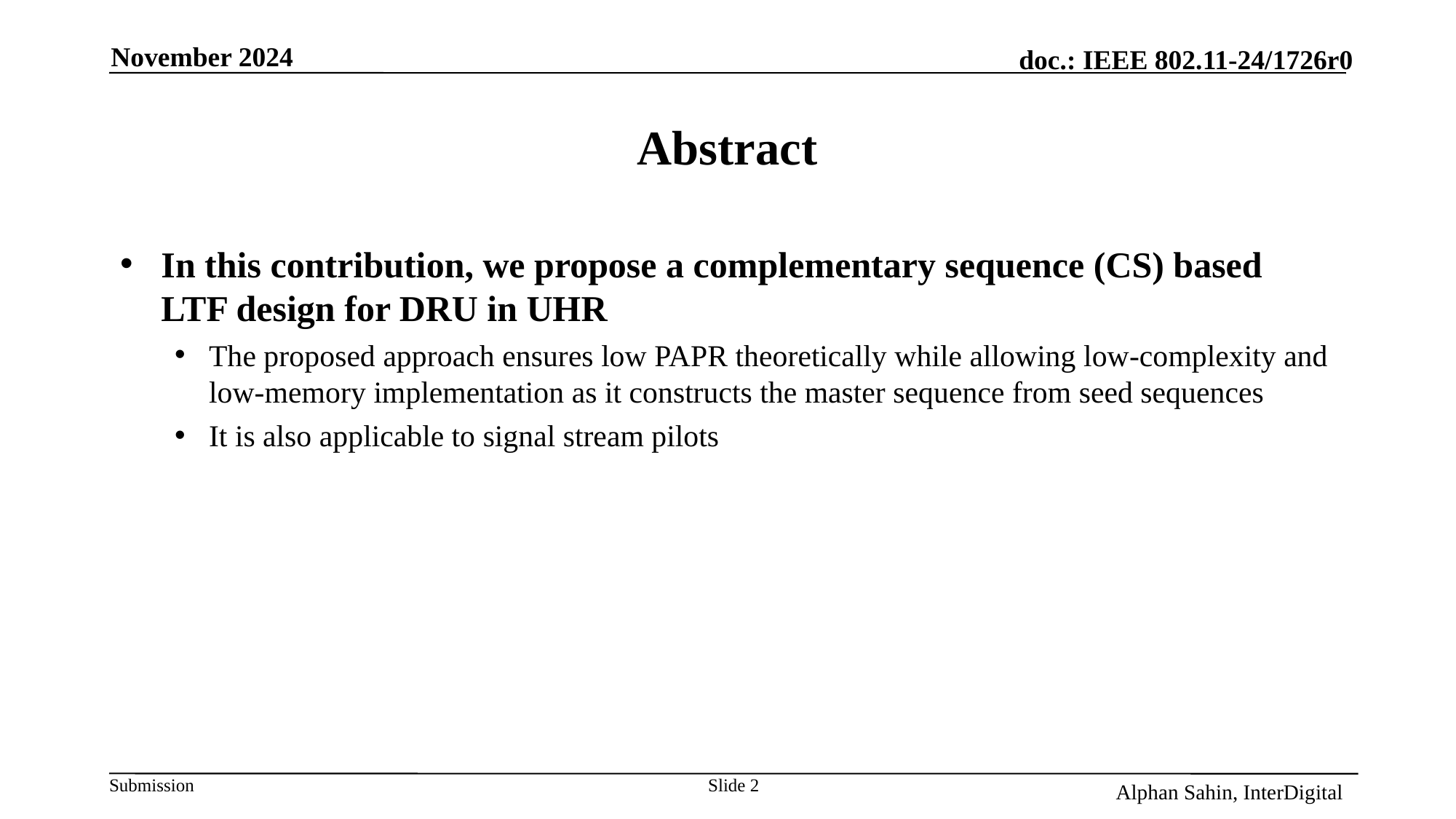

November 2024
# Abstract
In this contribution, we propose a complementary sequence (CS) based LTF design for DRU in UHR
The proposed approach ensures low PAPR theoretically while allowing low-complexity and low-memory implementation as it constructs the master sequence from seed sequences
It is also applicable to signal stream pilots

Slide 2